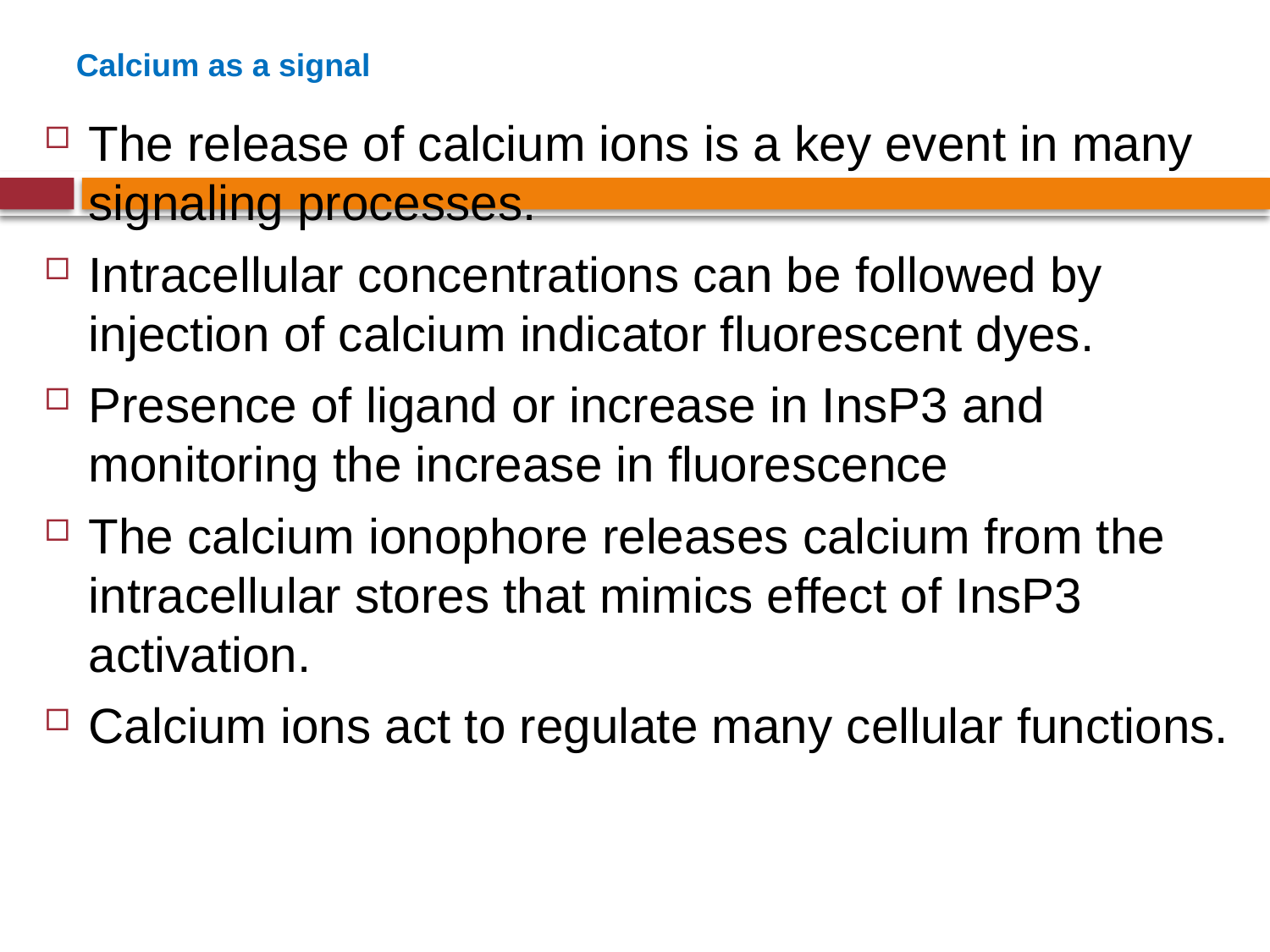

# Calcium as a signal
The release of calcium ions is a key event in many signaling processes.
Intracellular concentrations can be followed by injection of calcium indicator fluorescent dyes.
Presence of ligand or increase in InsP3 and monitoring the increase in fluorescence
The calcium ionophore releases calcium from the intracellular stores that mimics effect of InsP3 activation.
Calcium ions act to regulate many cellular functions.